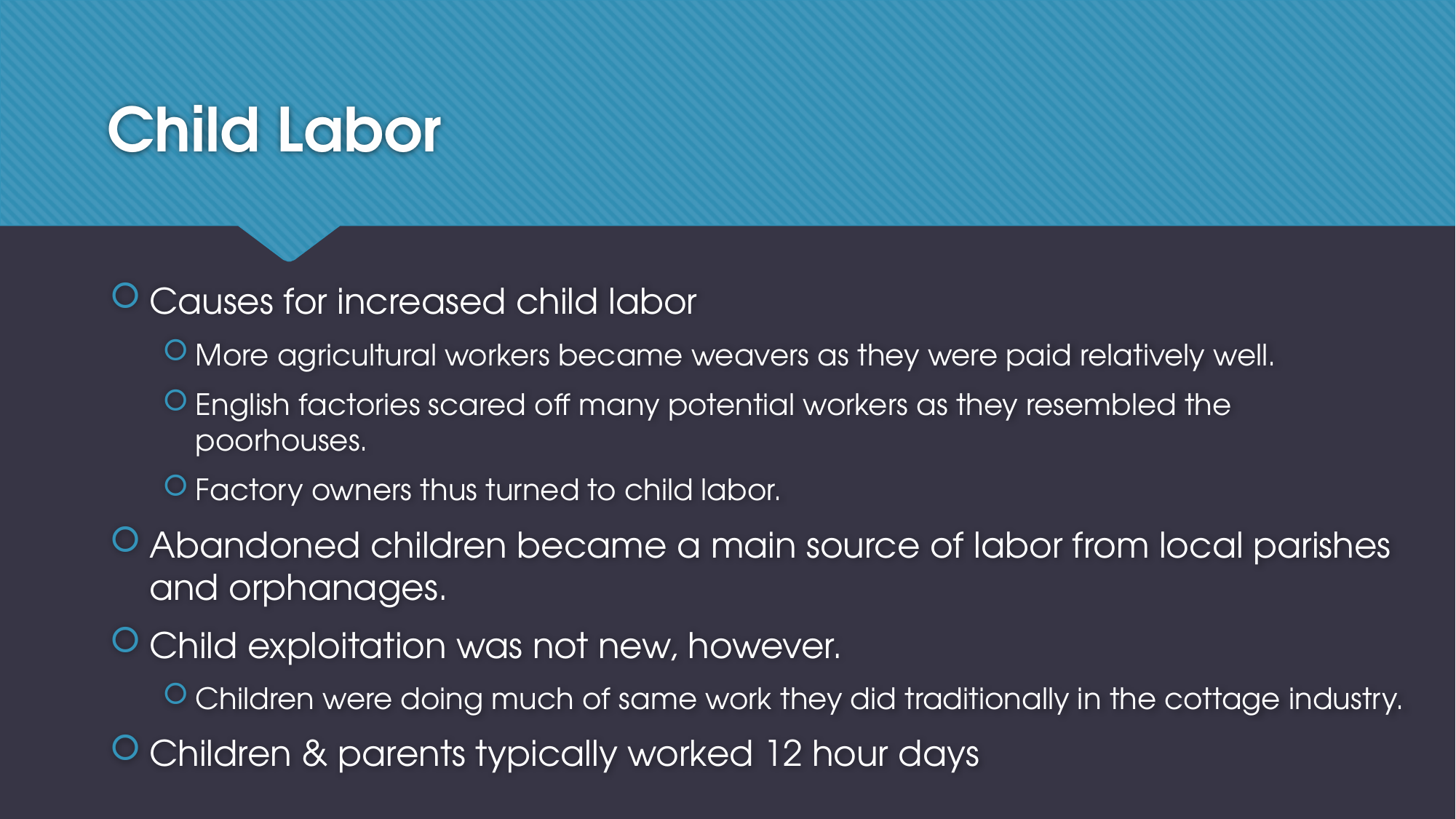

# Child Labor
Causes for increased child labor
More agricultural workers became weavers as they were paid relatively well.
English factories scared off many potential workers as they resembled the poorhouses.
Factory owners thus turned to child labor.
Abandoned children became a main source of labor from local parishes and orphanages.
Child exploitation was not new, however.
Children were doing much of same work they did traditionally in the cottage industry.
Children & parents typically worked 12 hour days